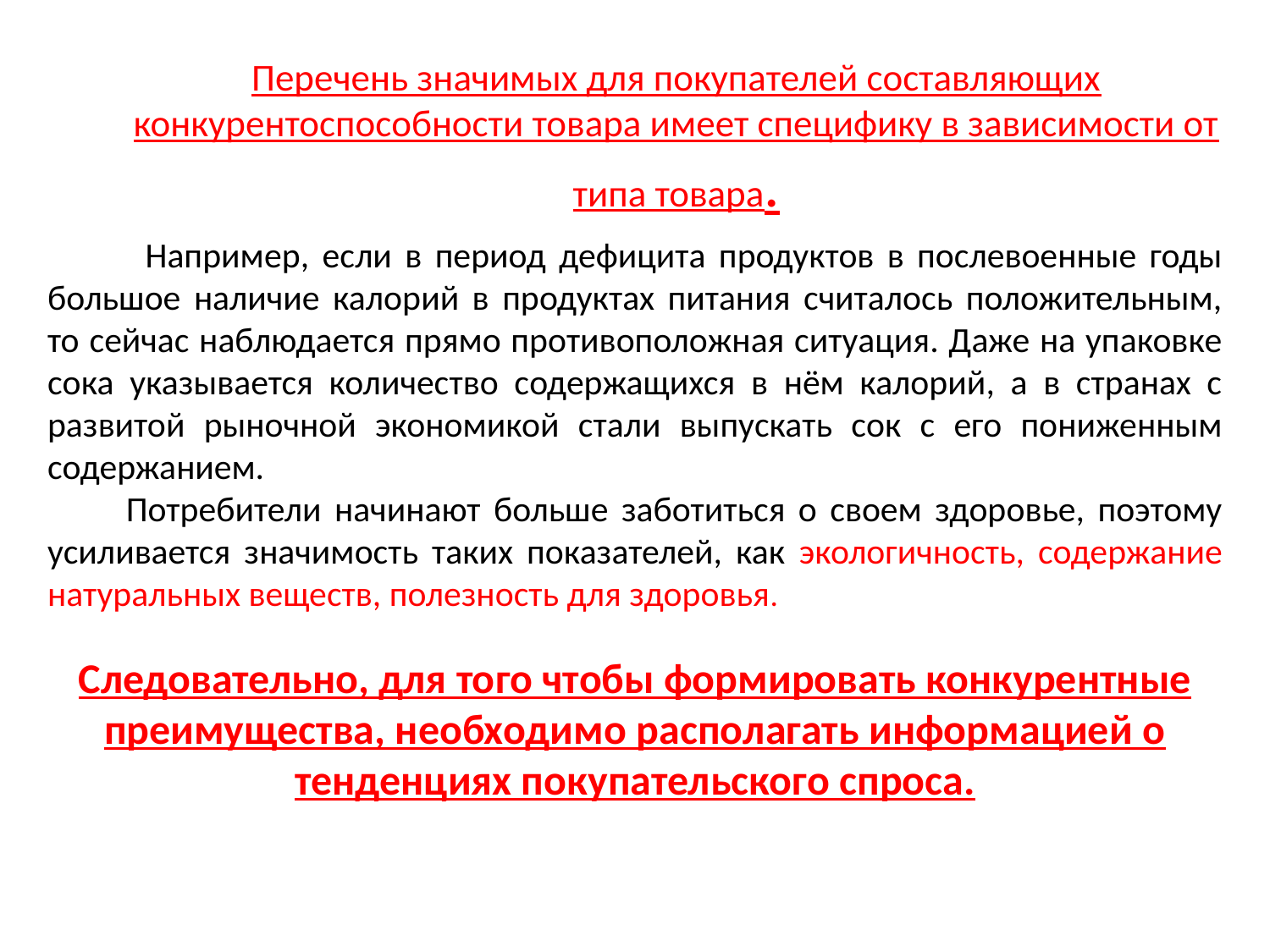

# Перечень значимых для покупателей составляющих конкурентоспособности товара имеет специфику в зависимости от типа товара.
        Например, если в период дефицита продуктов в послевоенные годы большое наличие калорий в продуктах питания считалось положительным, то сейчас наблюдается прямо противоположная ситуация. Даже на упаковке сока указывается количество содержащихся в нём калорий, а в странах с развитой рыночной экономикой стали выпускать сок с его пониженным содержанием.
      Потребители начинают больше заботиться о своем здоровье, поэтому усиливается значимость таких показателей, как экологичность, содержание натуральных веществ, полезность для здоровья.

Следовательно, для того чтобы формировать конкурентные преимущества, необходимо располагать информацией о тенденциях покупательского спроса.